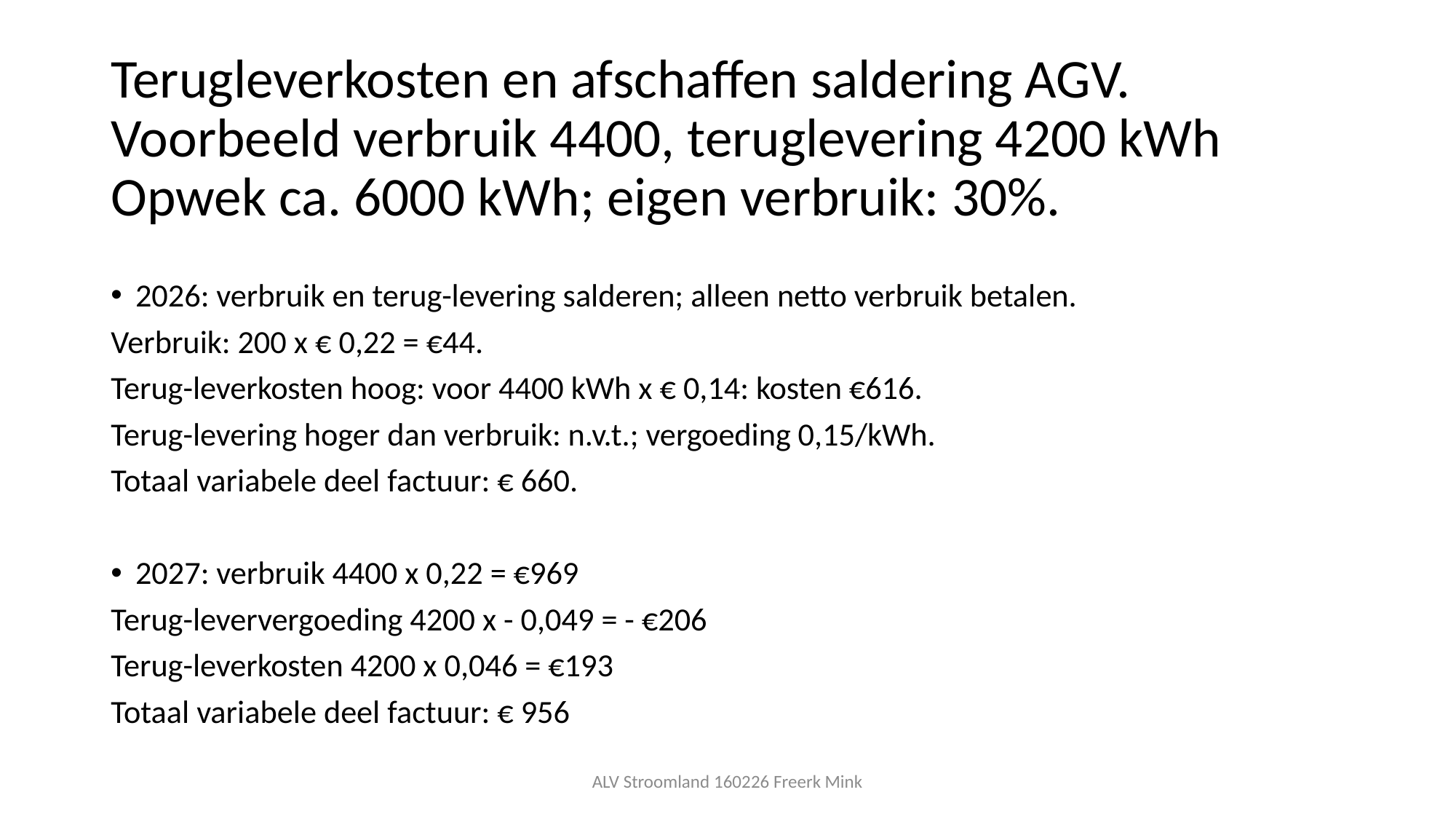

# Terugleverkosten en afschaffen saldering AGV. Voorbeeld verbruik 4400, teruglevering 4200 kWh Opwek ca. 6000 kWh; eigen verbruik: 30%.
2026: verbruik en terug-levering salderen; alleen netto verbruik betalen.
Verbruik: 200 x € 0,22 = €44.
Terug-leverkosten hoog: voor 4400 kWh x € 0,14: kosten €616.
Terug-levering hoger dan verbruik: n.v.t.; vergoeding 0,15/kWh.
Totaal variabele deel factuur: € 660.

2027: verbruik 4400 x 0,22 = €969
Terug-leververgoeding 4200 x - 0,049 = - €206
Terug-leverkosten 4200 x 0,046 = €193
Totaal variabele deel factuur: € 956
ALV Stroomland 160226 Freerk Mink